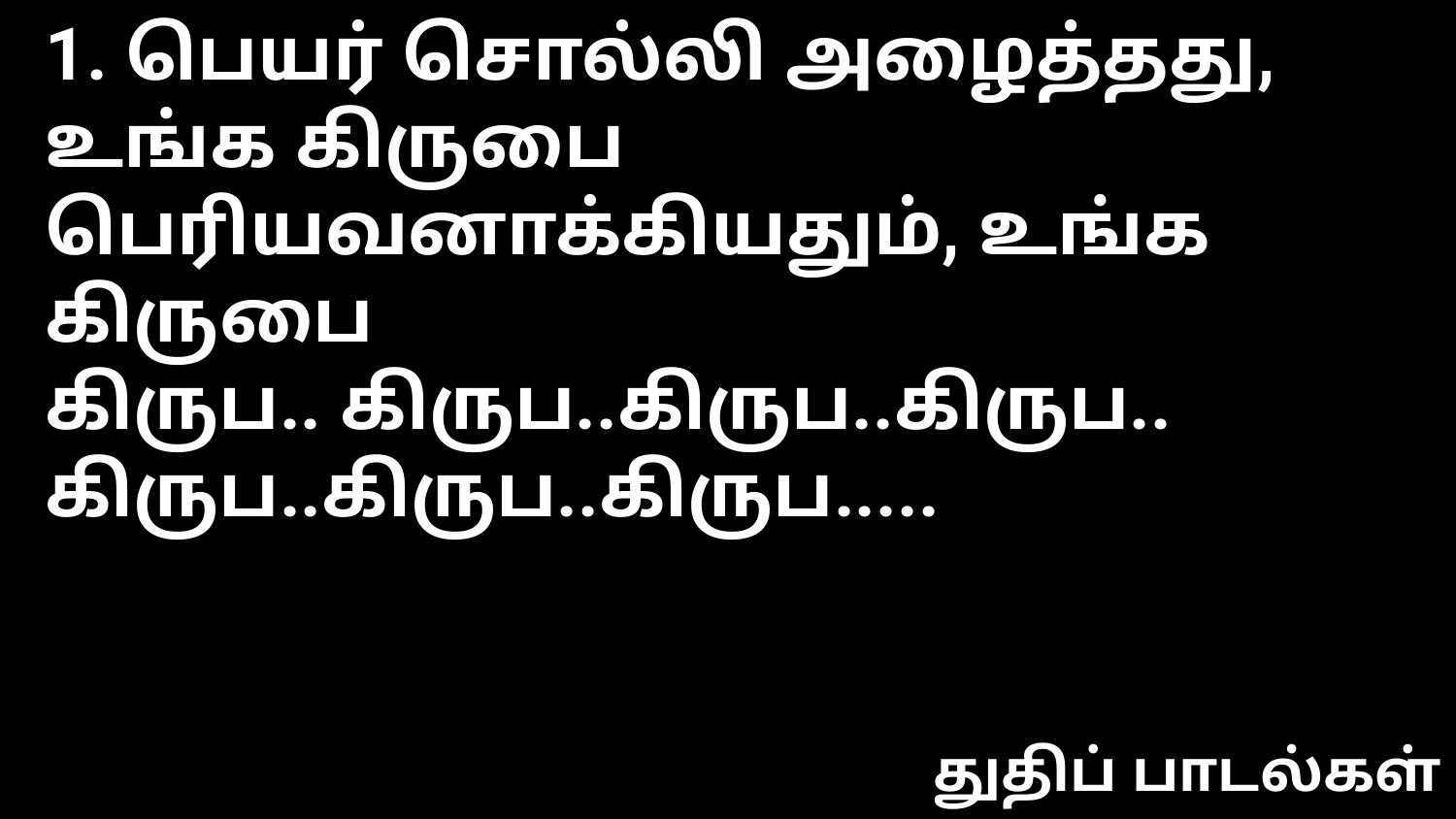

1. பெயர் சொல்லி அழைத்தது, உங்க கிருபை
பெரியவனாக்கியதும், உங்க கிருபை
கிருப.. கிருப..கிருப..கிருப..
கிருப..கிருப..கிருப.....

துதிப் பாடல்கள்